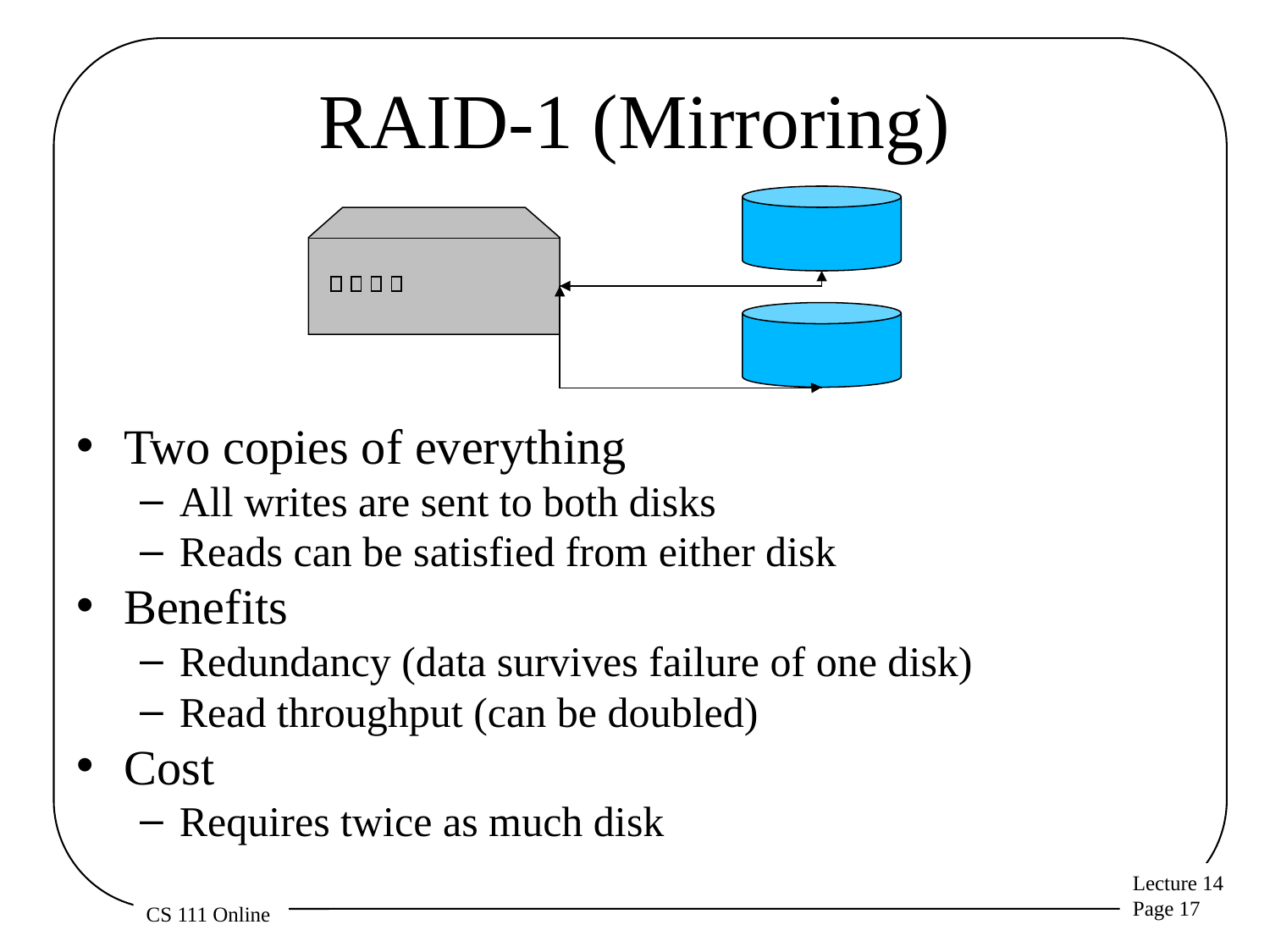

# RAID-1 (Mirroring)

Two copies of everything
All writes are sent to both disks
Reads can be satisfied from either disk
Benefits
Redundancy (data survives failure of one disk)
Read throughput (can be doubled)
Cost
Requires twice as much disk